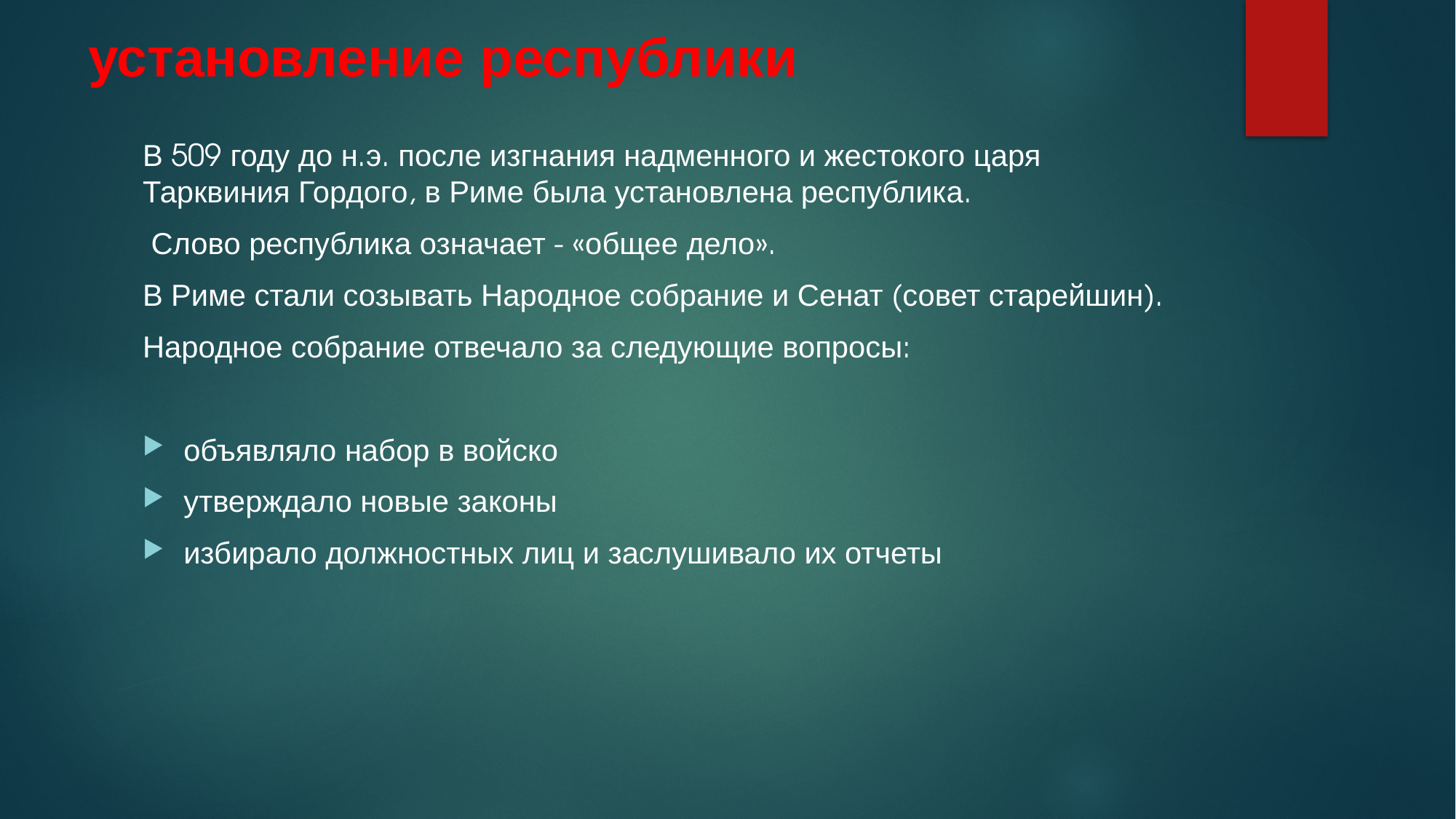

# установление республики
В 509 году до н.э. после изгнания надменного и жестокого царя Тарквиния Гордого, в Риме была установлена республика.
 Слово республика означает - «общее дело».
В Риме стали созывать Народное собрание и Сенат (совет старейшин).
Народное собрание отвечало за следующие вопросы:

объявляло набор в войско
утверждало новые законы
избирало должностных лиц и заслушивало их отчеты